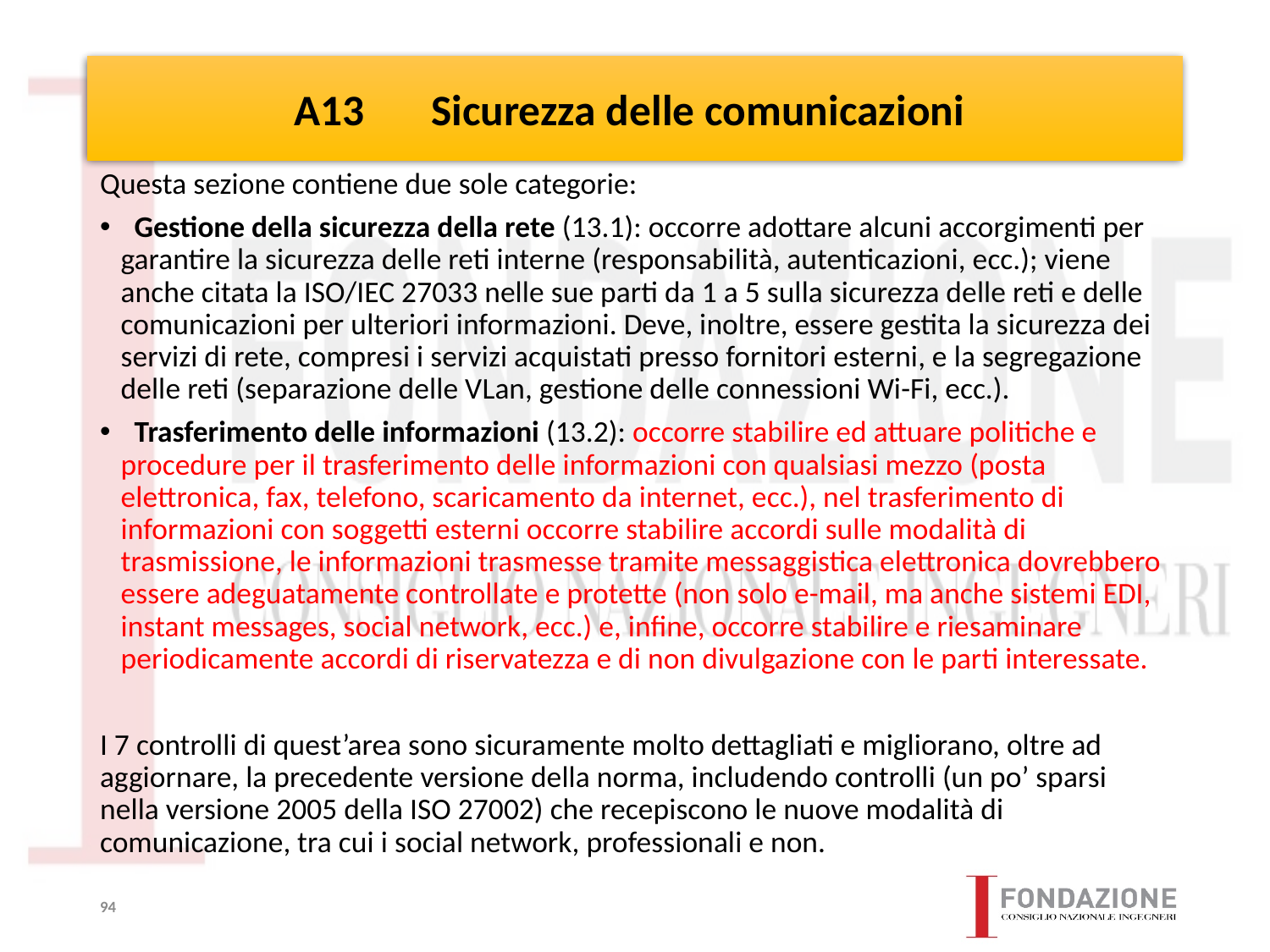

# A13	 Sicurezza delle comunicazioni
Questa sezione contiene due sole categorie:
  Gestione della sicurezza della rete (13.1): occorre adottare alcuni accorgimenti per garantire la sicurezza delle reti interne (responsabilità, autenticazioni, ecc.); viene anche citata la ISO/IEC 27033 nelle sue parti da 1 a 5 sulla sicurezza delle reti e delle comunicazioni per ulteriori informazioni. Deve, inoltre, essere gestita la sicurezza dei servizi di rete, compresi i servizi acquistati presso fornitori esterni, e la segregazione delle reti (separazione delle VLan, gestione delle connessioni Wi-Fi, ecc.).
  Trasferimento delle informazioni (13.2): occorre stabilire ed attuare politiche e procedure per il trasferimento delle informazioni con qualsiasi mezzo (posta elettronica, fax, telefono, scaricamento da internet, ecc.), nel trasferimento di informazioni con soggetti esterni occorre stabilire accordi sulle modalità di trasmissione, le informazioni trasmesse tramite messaggistica elettronica dovrebbero essere adeguatamente controllate e protette (non solo e-mail, ma anche sistemi EDI, instant messages, social network, ecc.) e, infine, occorre stabilire e riesaminare periodicamente accordi di riservatezza e di non divulgazione con le parti interessate.

I 7 controlli di quest’area sono sicuramente molto dettagliati e migliorano, oltre ad aggiornare, la precedente versione della norma, includendo controlli (un po’ sparsi nella versione 2005 della ISO 27002) che recepiscono le nuove modalità di comunicazione, tra cui i social network, professionali e non.